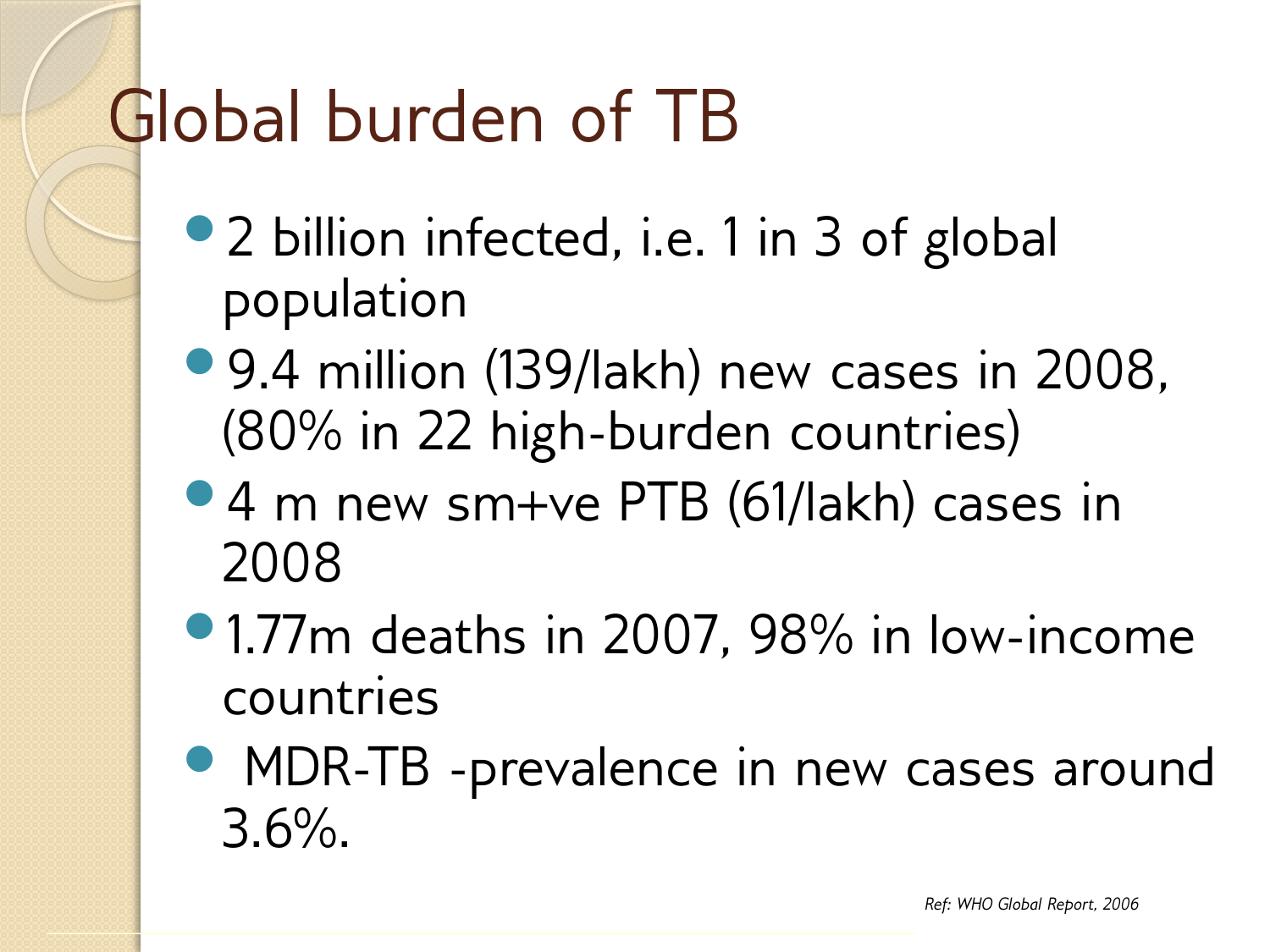

# Global burden of TB
2 billion infected, i.e. 1 in 3 of global population
9.4 million (139/lakh) new cases in 2008, (80% in 22 high-burden countries)
4 m new sm+ve PTB (61/lakh) cases in 2008
1.77m deaths in 2007, 98% in low-income countries
 MDR-TB -prevalence in new cases around 3.6%.

Ref: WHO Global Report, 2006